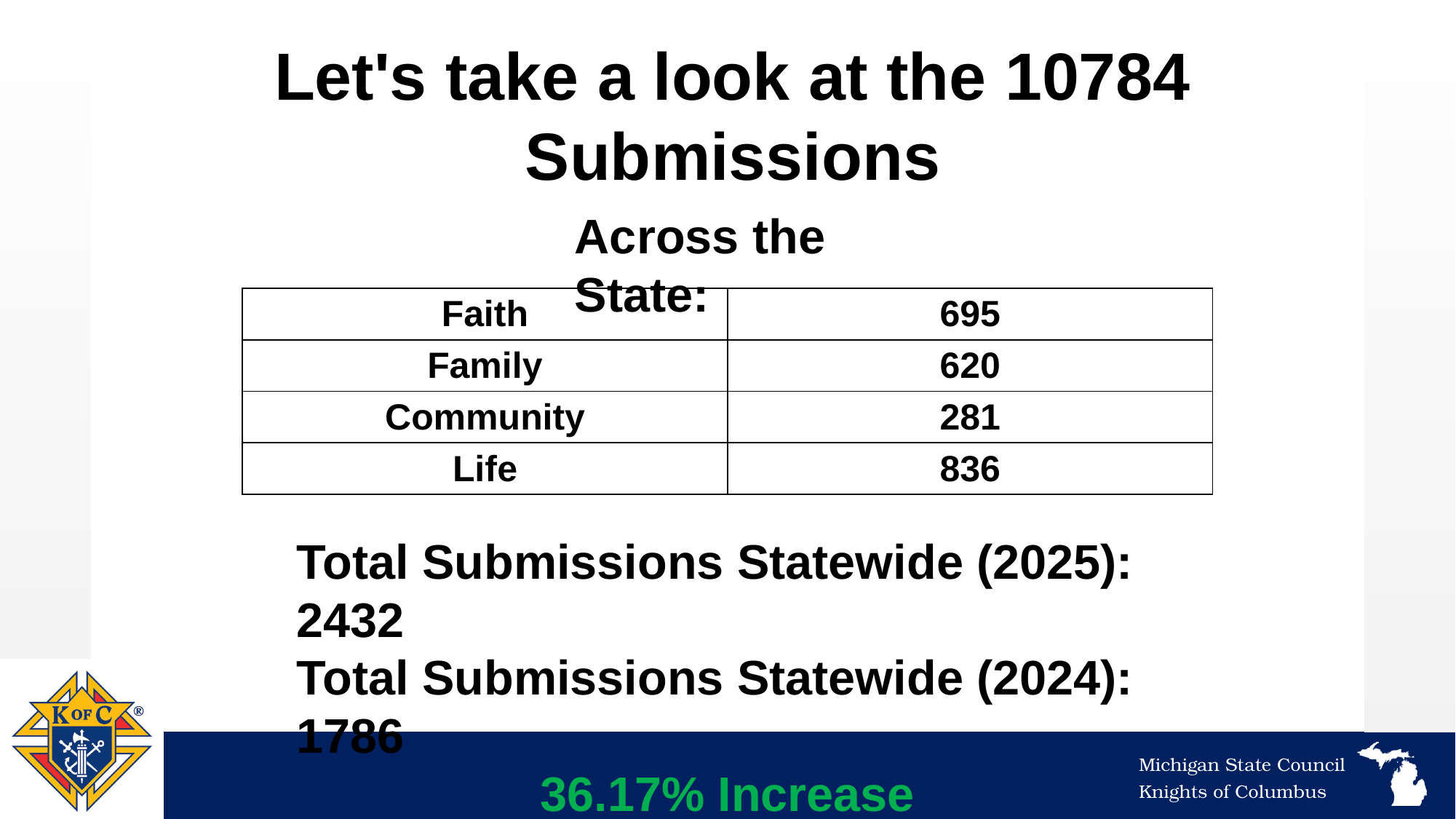

Let's take a look at the 10784 Submissions
Across the State:
| Faith | 695 |
| --- | --- |
| Family | 620 |
| Community | 281 |
| Life | 836 |
Total Submissions Statewide (2025): 2432
Total Submissions Statewide (2024): 1786
36.17% Increase